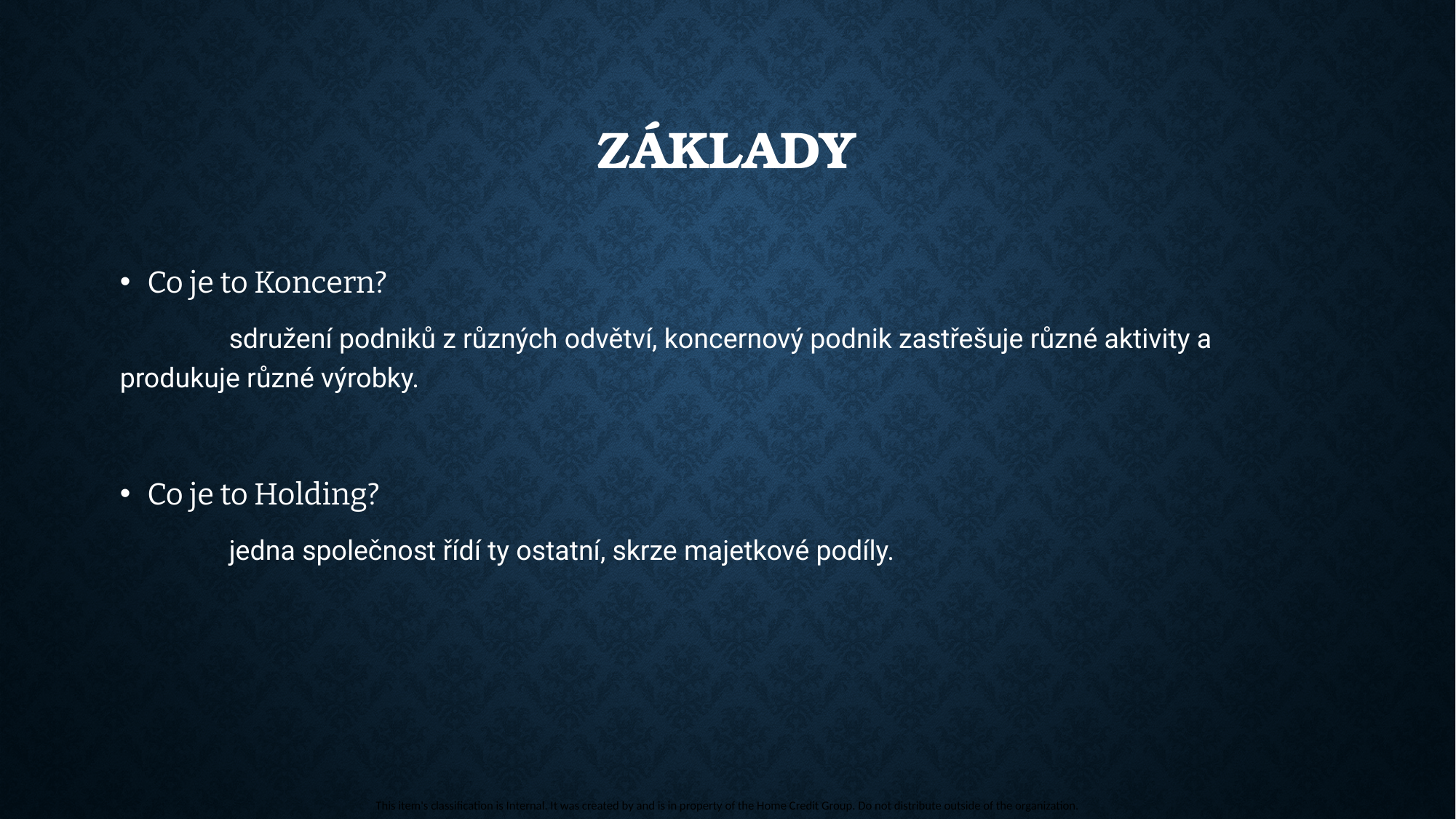

# Základy
Co je to Koncern?
	sdružení podniků z různých odvětví, koncernový podnik zastřešuje různé aktivity a 	produkuje různé výrobky.

Co je to Holding?
	jedna společnost řídí ty ostatní, skrze majetkové podíly.